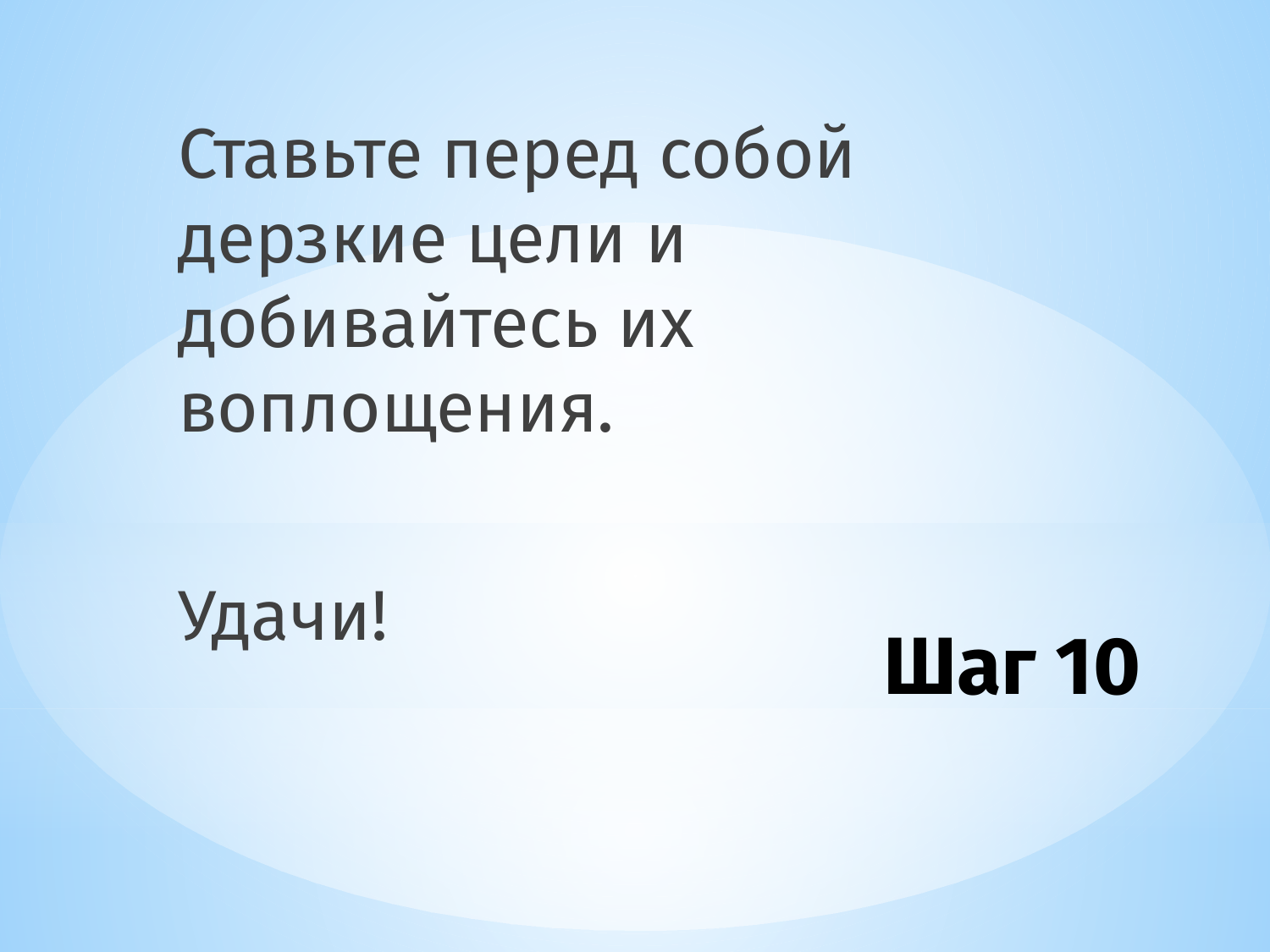

Ставьте перед собой дерзкие цели и добивайтесь их воплощения.

Удачи!
# Шаг 10